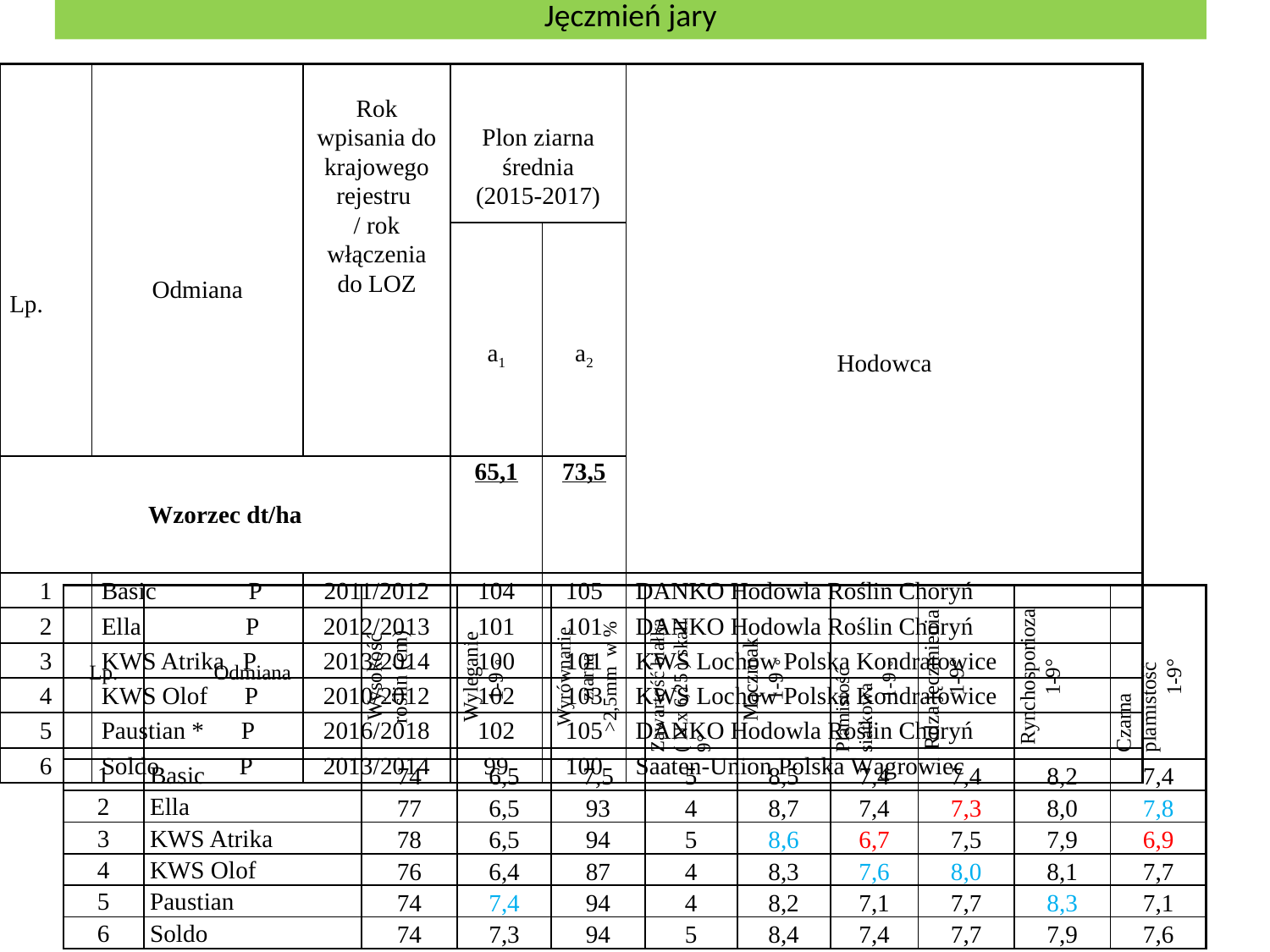

Jęczmień jary
| Lp. | Odmiana | Rok wpisania do krajowego rejestru / rok włączenia do LOZ | Plon ziarna średnia (2015-2017) |  | Hodowca |
| --- | --- | --- | --- | --- | --- |
|  |  |  | a1 | a2 |  |
| Wzorzec dt/ha |  |  | 65,1 | 73,5 |  |
| 1 | Basic P | 2011/2012 | 104 | 105 | DANKO Hodowla Roślin Choryń |
| 2 | Ella P | 2012/2013 | 101 | 101 | DANKO Hodowla Roślin Choryń |
| 3 | KWS Atrika P | 2013/2014 | 100 | 101 | KWS Lochow Polska Kondratowice |
| 4 | KWS Olof P | 2010/2012 | 102 | 103 | KWS Lochow Polska Kondratowice |
| 5 | Paustian \* P | 2016/2018 | 102 | 105 | DANKO Hodowla Roślin Choryń |
| 6 | Soldo P | 2013/2014 | 99 | 100 | Saaten-Union Polska Wągrowiec |
| Lp. | Odmiana | Wysokość roślin (cm) | Wyleganie 1-9° | Wyrównanie ziarna >2,5mm w % | Zawartość białka ( N x 6,25 ) skali 9° | Mączniak 1-9° | Plamistość siatkowa 1-9° | Rdza jęczmienia 1-9° | Rynchosporioza 1-9° | Czarna plamistość 1-9° |
| --- | --- | --- | --- | --- | --- | --- | --- | --- | --- | --- |
| 1 | Basic | 74 | 6,5 | 7,5 | 5 | 8,5 | 7,4 | 7,4 | 8,2 | 7,4 |
| 2 | Ella | 77 | 6,5 | 93 | 4 | 8,7 | 7,4 | 7,3 | 8,0 | 7,8 |
| 3 | KWS Atrika | 78 | 6,5 | 94 | 5 | 8,6 | 6,7 | 7,5 | 7,9 | 6,9 |
| 4 | KWS Olof | 76 | 6,4 | 87 | 4 | 8,3 | 7,6 | 8,0 | 8,1 | 7,7 |
| 5 | Paustian | 74 | 7,4 | 94 | 4 | 8,2 | 7,1 | 7,7 | 8,3 | 7,1 |
| 6 | Soldo | 74 | 7,3 | 94 | 5 | 8,4 | 7,4 | 7,7 | 7,9 | 7,6 |